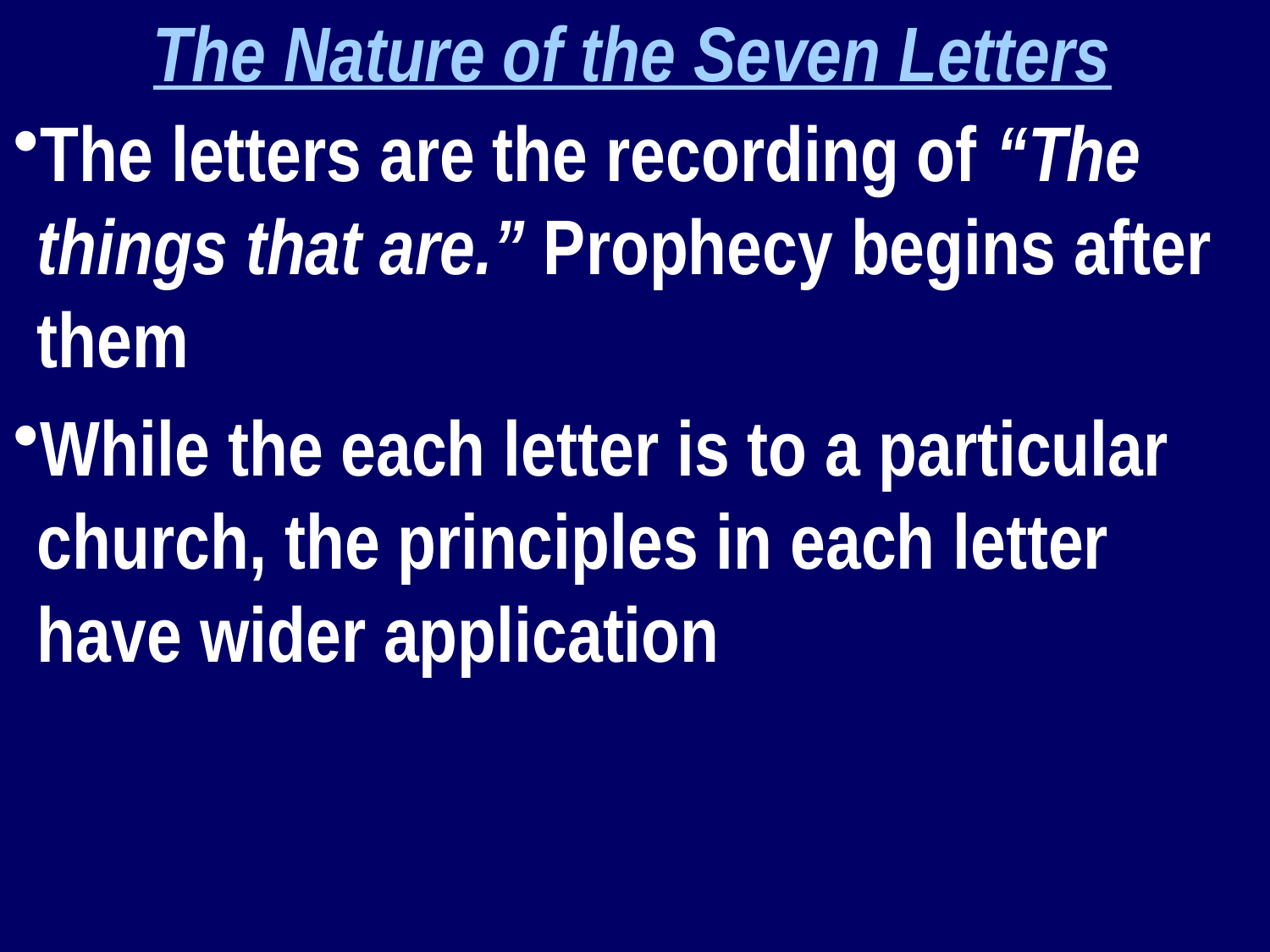

The Nature of the Seven Letters
The letters are the recording of “The things that are.” Prophecy begins after them
While the each letter is to a particular church, the principles in each letter have wider application